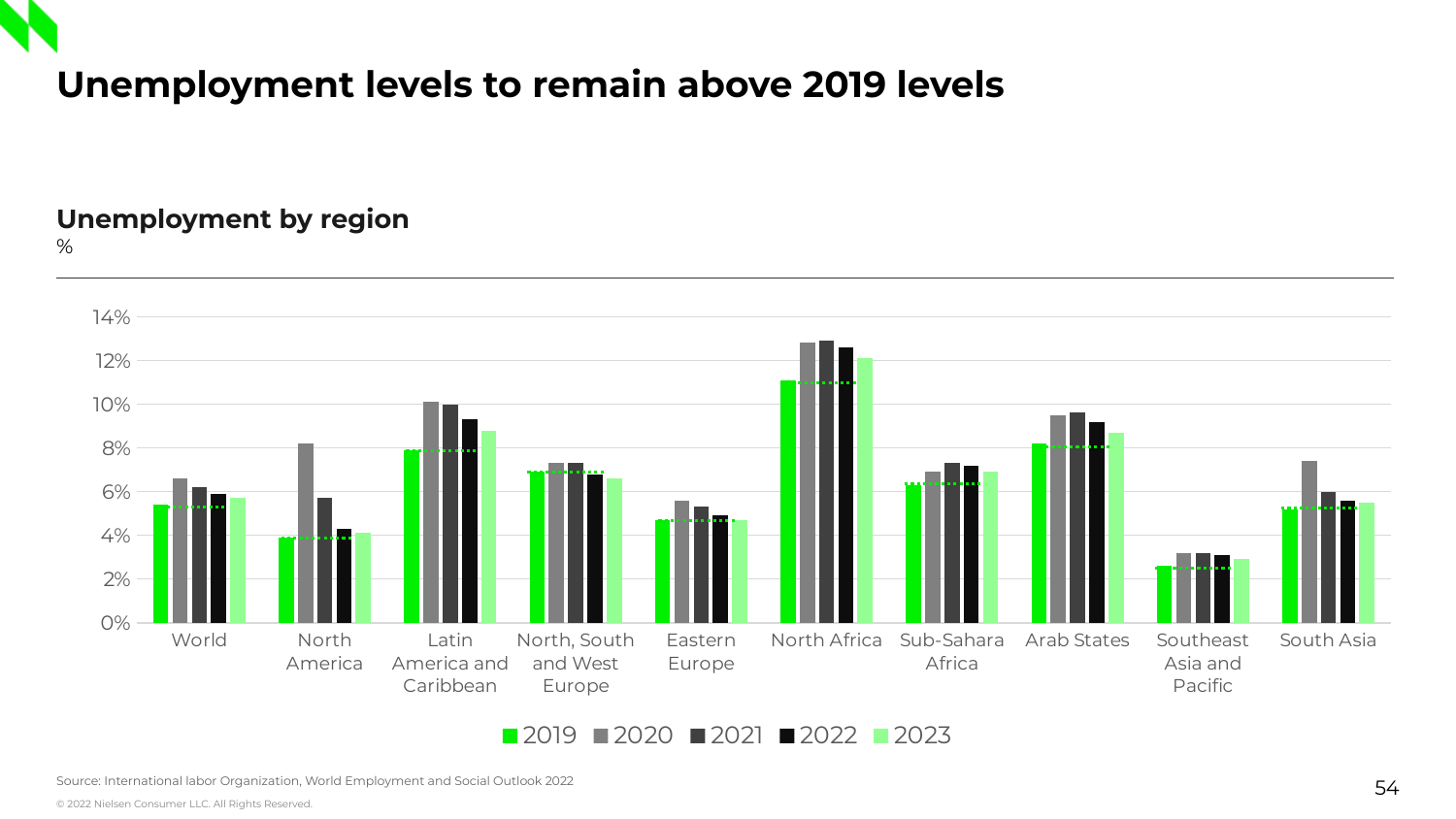

# Unemployment levels to remain above 2019 levels

Unemployment by region
%

### Chart

| Category | 2019 | 2020 | 2021 | 2022 | 2023 |
|---|---|---|---|---|---|
| World | 0.054 | 0.066 | 0.062 | 0.059 | 0.057 |
| North America | 0.039 | 0.082 | 0.057 | 0.043 | 0.041 |
| Latin America and Caribbean | 0.079 | 0.101 | 0.1 | 0.093 | 0.088 |
| North, South and West Europe | 0.069 | 0.073 | 0.073 | 0.068 | 0.066 |
| Eastern Europe | 0.047 | 0.056 | 0.053 | 0.049 | 0.047 |
| North Africa | 0.111 | 0.128 | 0.129 | 0.126 | 0.121 |
| Sub-Sahara Africa | 0.063 | 0.069 | 0.073 | 0.072 | 0.069 |
| Arab States | 0.082 | 0.095 | 0.096 | 0.092 | 0.087 |
| Southeast Asia and Pacific | 0.026 | 0.032 | 0.032 | 0.031 | 0.029 |
| South Asia | 0.052 | 0.074 | 0.06 | 0.056 | 0.055 |
Source: International labor Organization, World Employment and Social Outlook 2022